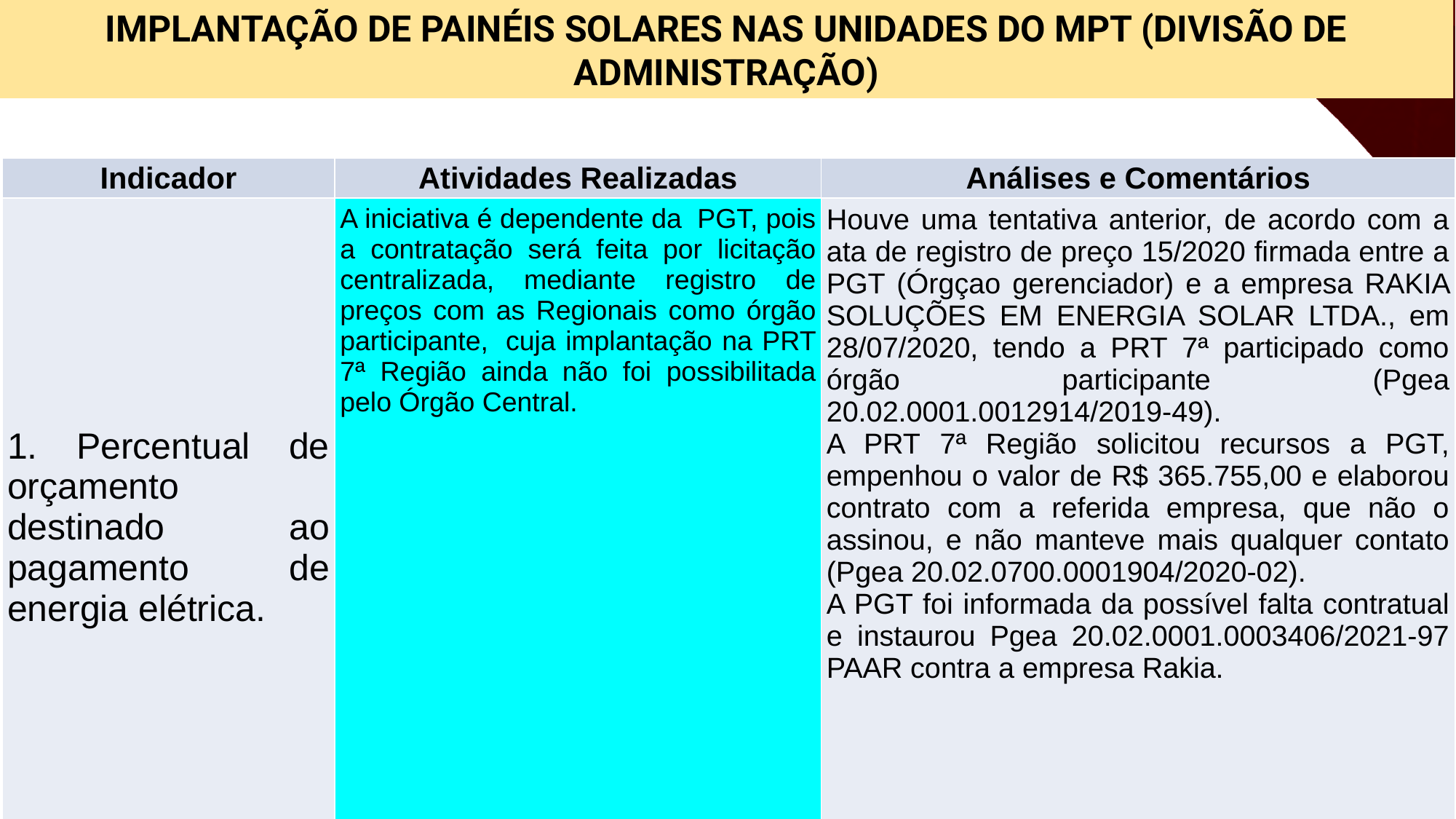

IMPLANTAÇÃO DE PAINÉIS SOLARES NAS UNIDADES DO MPT (DIVISÃO DE ADMINISTRAÇÃO)
| Indicador | Atividades Realizadas | Análises e Comentários |
| --- | --- | --- |
| 1. Percentual de orçamento destinado ao pagamento de energia elétrica. | A iniciativa é dependente da  PGT, pois a contratação será feita por licitação centralizada, mediante registro de preços com as Regionais como órgão participante,  cuja implantação na PRT 7ª Região ainda não foi possibilitada pelo Órgão Central. | Houve uma tentativa anterior, de acordo com a ata de registro de preço 15/2020 firmada entre a PGT (Órgçao gerenciador) e a empresa RAKIA SOLUÇÕES EM ENERGIA SOLAR LTDA., em 28/07/2020, tendo a PRT 7ª participado como órgão participante (Pgea 20.02.0001.0012914/2019-49). A PRT 7ª Região solicitou recursos a PGT, empenhou o valor de R$ 365.755,00 e elaborou contrato com a referida empresa, que não o assinou, e não manteve mais qualquer contato (Pgea 20.02.0700.0001904/2020-02). A PGT foi informada da possível falta contratual e instaurou Pgea 20.02.0001.0003406/2021-97 PAAR contra a empresa Rakia. |